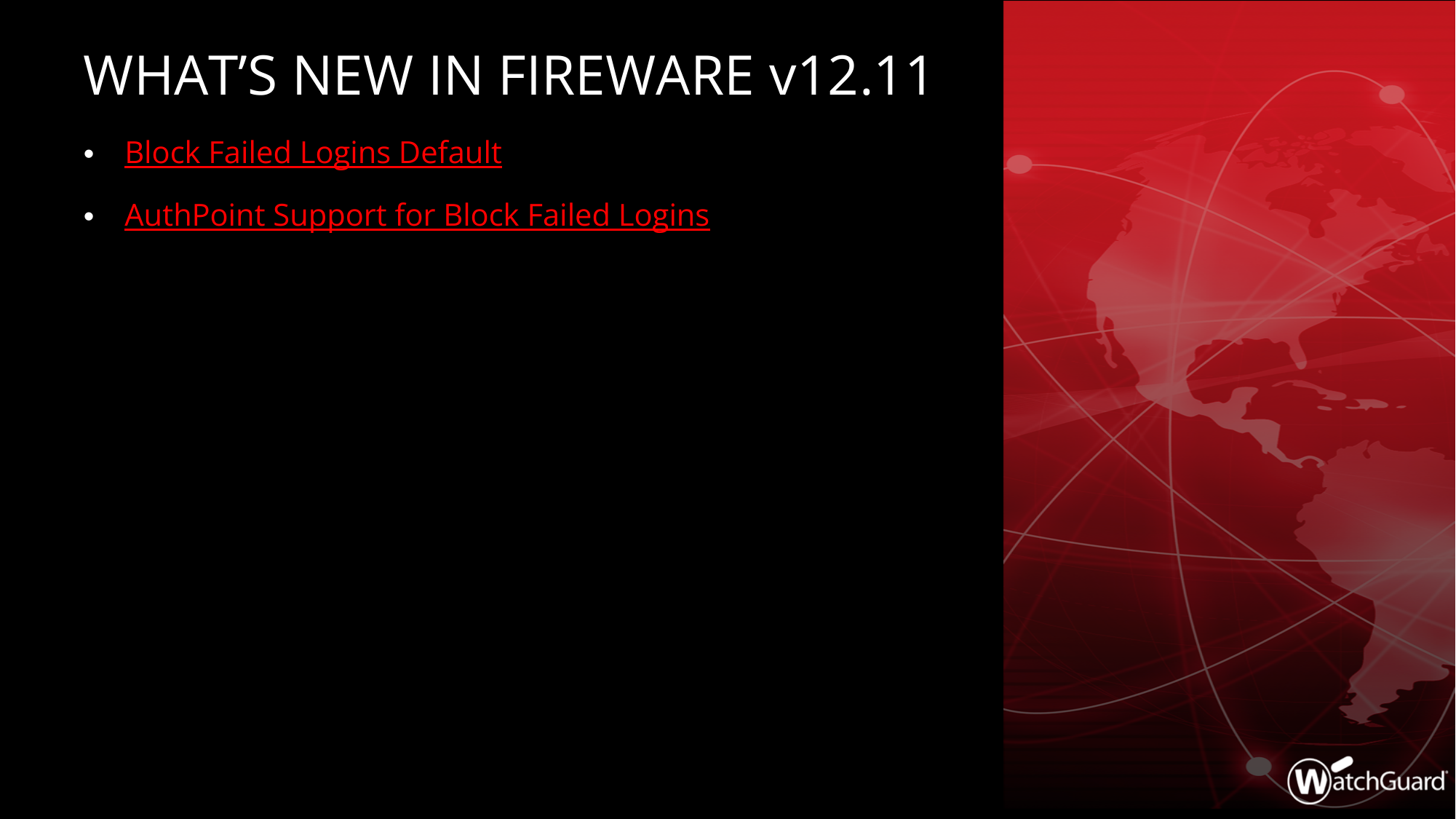

# What’s new in Fireware v12.11
Block Failed Logins Default
AuthPoint Support for Block Failed Logins